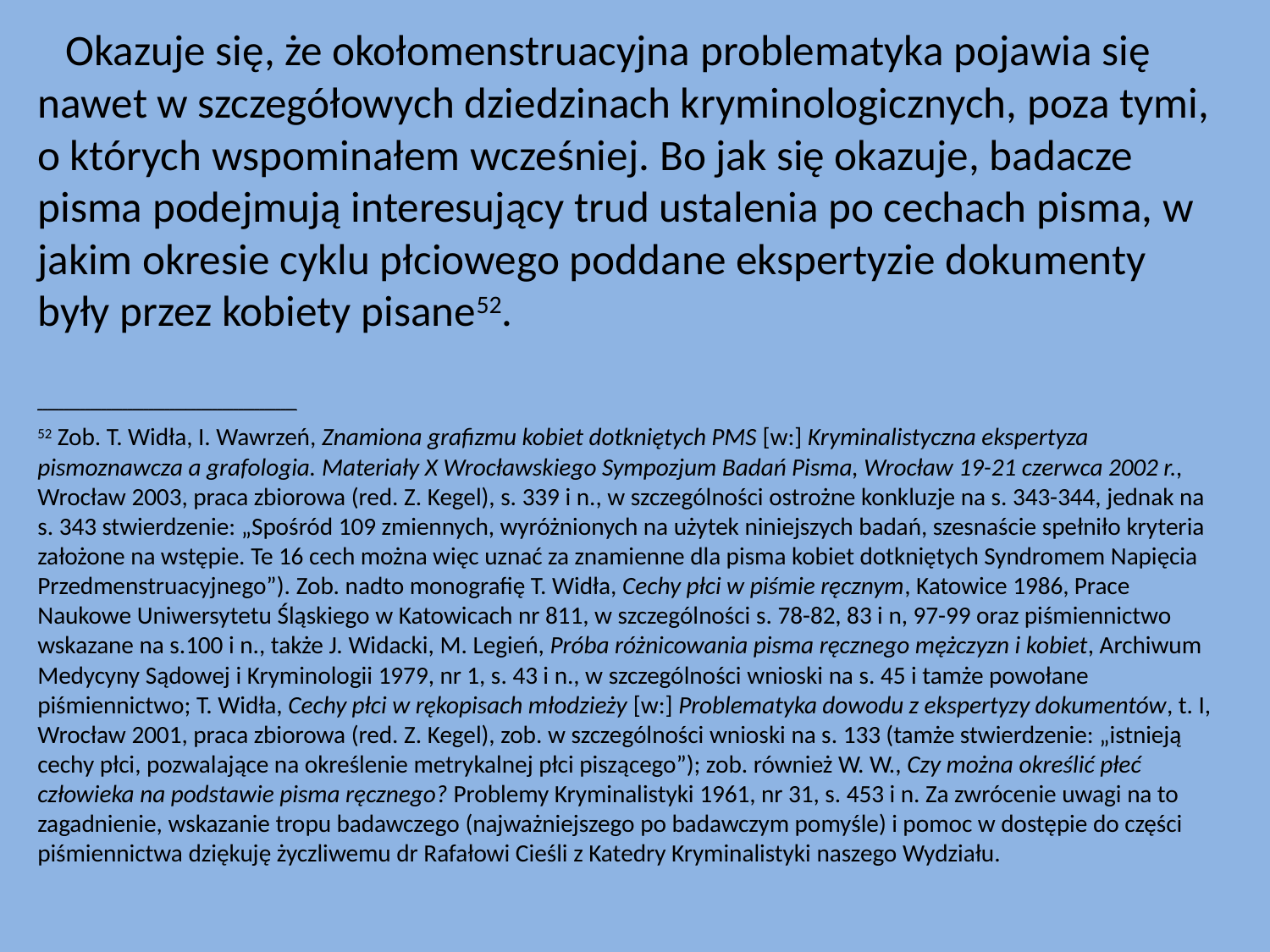

Okazuje się, że okołomenstruacyjna problematyka pojawia się nawet w szczegółowych dziedzinach kryminologicznych, poza tymi, o których wspominałem wcześniej. Bo jak się okazuje, badacze pisma podejmują interesujący trud ustalenia po cechach pisma, w jakim okresie cyklu płciowego poddane ekspertyzie dokumenty były przez kobiety pisane52.

_________________________________________________
52 Zob. T. Widła, I. Wawrzeń, Znamiona grafizmu kobiet dotkniętych PMS [w:] Kryminalistyczna ekspertyza pismoznawcza a grafologia. Materiały X Wrocławskiego Sympozjum Badań Pisma, Wrocław 19-21 czerwca 2002 r., Wrocław 2003, praca zbiorowa (red. Z. Kegel), s. 339 i n., w szczególności ostrożne konkluzje na s. 343-344, jednak na s. 343 stwierdzenie: „Spośród 109 zmiennych, wyróżnionych na użytek niniejszych badań, szesnaście spełniło kryteria założone na wstępie. Te 16 cech można więc uznać za znamienne dla pisma kobiet dotkniętych Syndromem Napięcia Przedmenstruacyjnego”). Zob. nadto monografię T. Widła, Cechy płci w piśmie ręcznym, Katowice 1986, Prace Naukowe Uniwersytetu Śląskiego w Katowicach nr 811, w szczególności s. 78-82, 83 i n, 97-99 oraz piśmiennictwo wskazane na s.100 i n., także J. Widacki, M. Legień, Próba różnicowania pisma ręcznego mężczyzn i kobiet, Archiwum Medycyny Sądowej i Kryminologii 1979, nr 1, s. 43 i n., w szczególności wnioski na s. 45 i tamże powołane piśmiennictwo; T. Widła, Cechy płci w rękopisach młodzieży [w:] Problematyka dowodu z ekspertyzy dokumentów, t. I, Wrocław 2001, praca zbiorowa (red. Z. Kegel), zob. w szczególności wnioski na s. 133 (tamże stwierdzenie: „istnieją cechy płci, pozwalające na określenie metrykalnej płci piszącego”); zob. również W. W., Czy można określić płeć człowieka na podstawie pisma ręcznego? Problemy Kryminalistyki 1961, nr 31, s. 453 i n. Za zwrócenie uwagi na to zagadnienie, wskazanie tropu badawczego (najważniejszego po badawczym pomyśle) i pomoc w dostępie do części piśmiennictwa dziękuję życzliwemu dr Rafałowi Cieśli z Katedry Kryminalistyki naszego Wydziału.